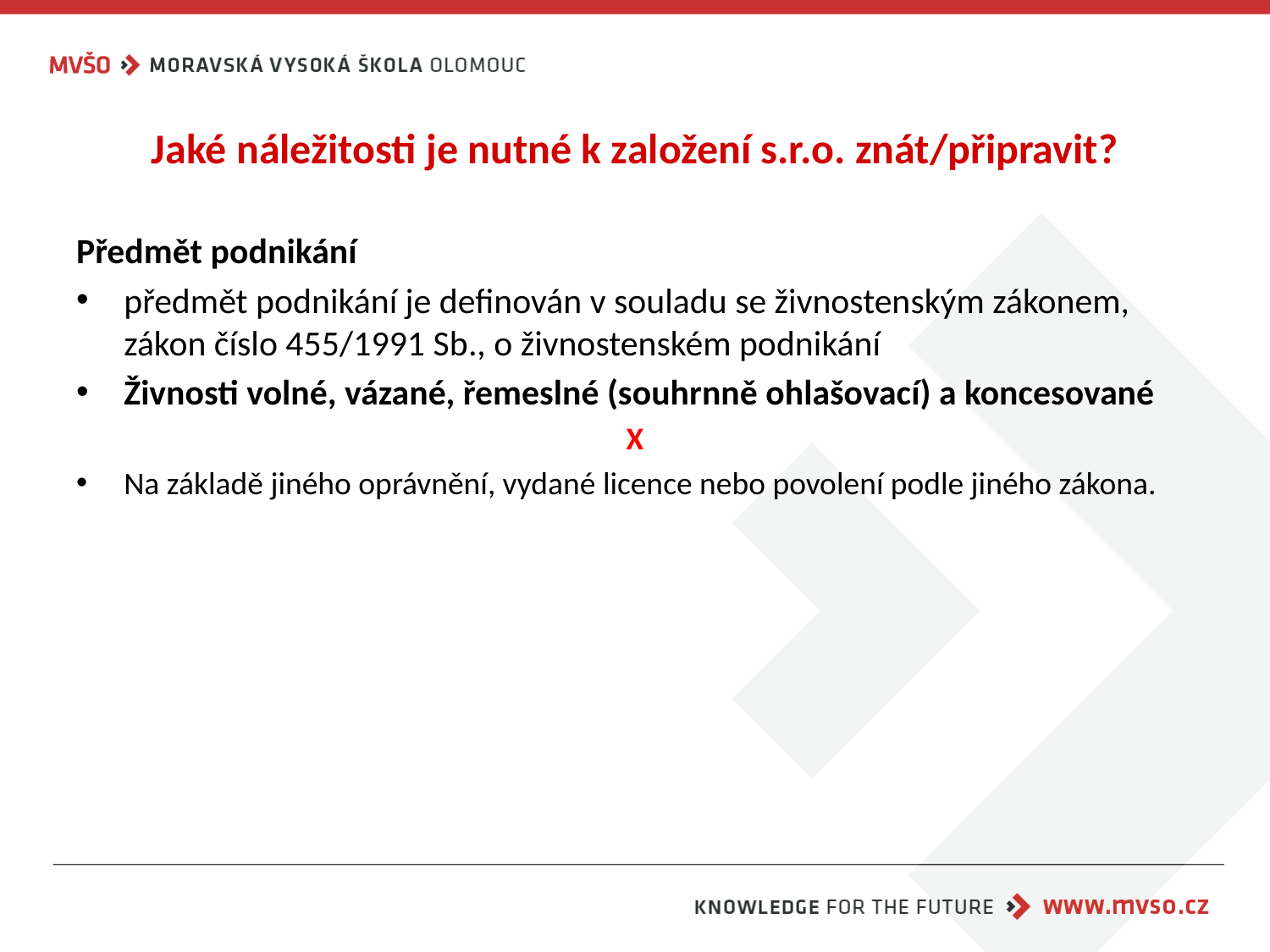

# Jaké náležitosti je nutné k založení s.r.o. znát/připravit?
Předmět podnikání
předmět podnikání je definován v souladu se živnostenským zákonem, zákon číslo 455/1991 Sb., o živnostenském podnikání
Živnosti volné, vázané, řemeslné (souhrnně ohlašovací) a koncesované
X
Na základě jiného oprávnění, vydané licence nebo povolení podle jiného zákona.